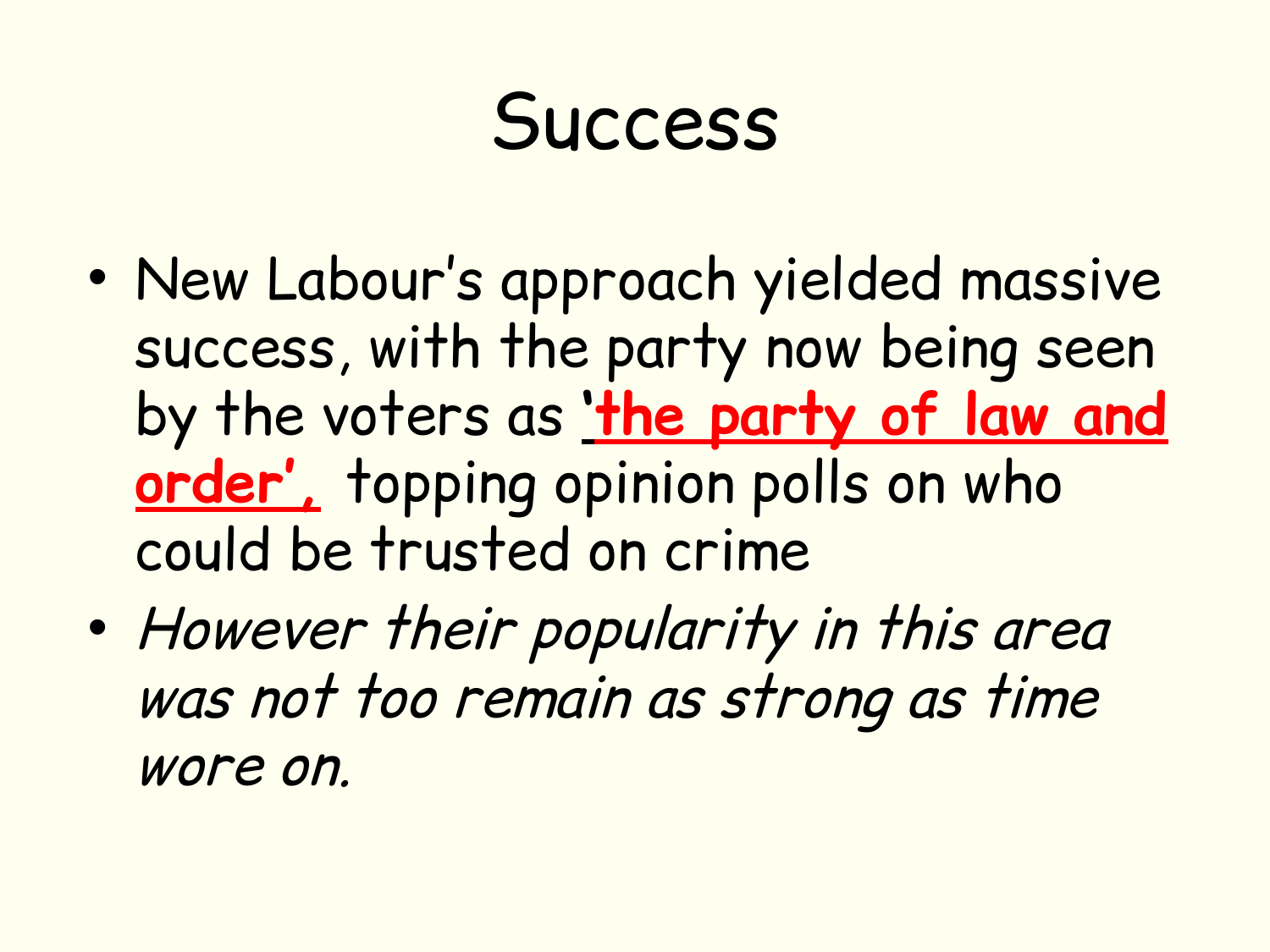

# Success
New Labour’s approach yielded massive success, with the party now being seen by the voters as ‘the party of law and order’, topping opinion polls on who could be trusted on crime
However their popularity in this area was not too remain as strong as time wore on.